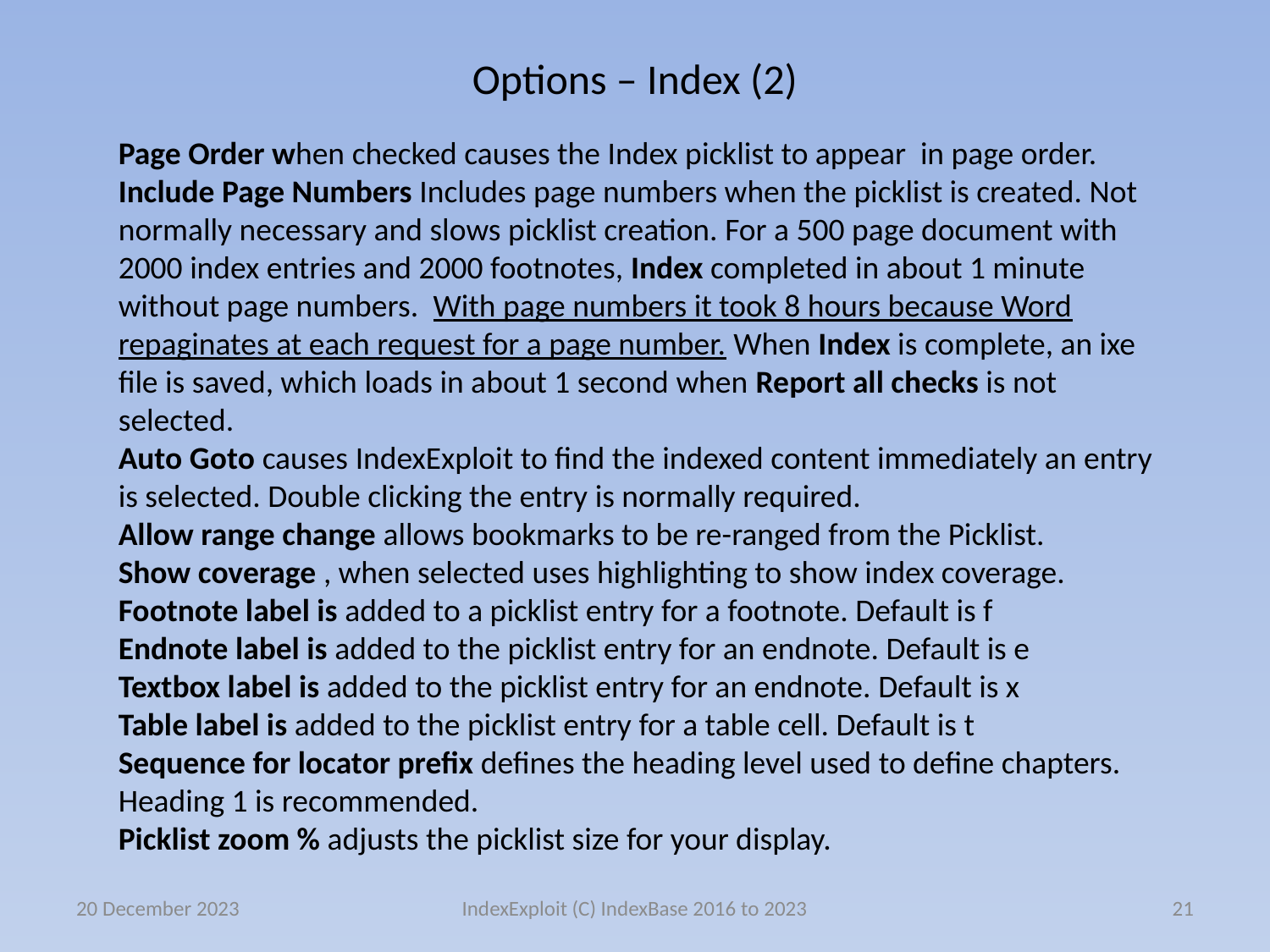

# Options – Index (2)
Page Order when checked causes the Index picklist to appear  in page order.
Include Page Numbers Includes page numbers when the picklist is created. Not normally necessary and slows picklist creation. For a 500 page document with 2000 index entries and 2000 footnotes, Index completed in about 1 minute without page numbers.  With page numbers it took 8 hours because Word repaginates at each request for a page number. When Index is complete, an ixe file is saved, which loads in about 1 second when Report all checks is not selected.
Auto Goto causes IndexExploit to find the indexed content immediately an entry is selected. Double clicking the entry is normally required.
Allow range change allows bookmarks to be re-ranged from the Picklist.
Show coverage , when selected uses highlighting to show index coverage.
Footnote label is added to a picklist entry for a footnote. Default is f
Endnote label is added to the picklist entry for an endnote. Default is e
Textbox label is added to the picklist entry for an endnote. Default is x
Table label is added to the picklist entry for a table cell. Default is t
Sequence for locator prefix defines the heading level used to define chapters. Heading 1 is recommended.
Picklist zoom % adjusts the picklist size for your display.

20 December 2023
IndexExploit (C) IndexBase 2016 to 2023
21